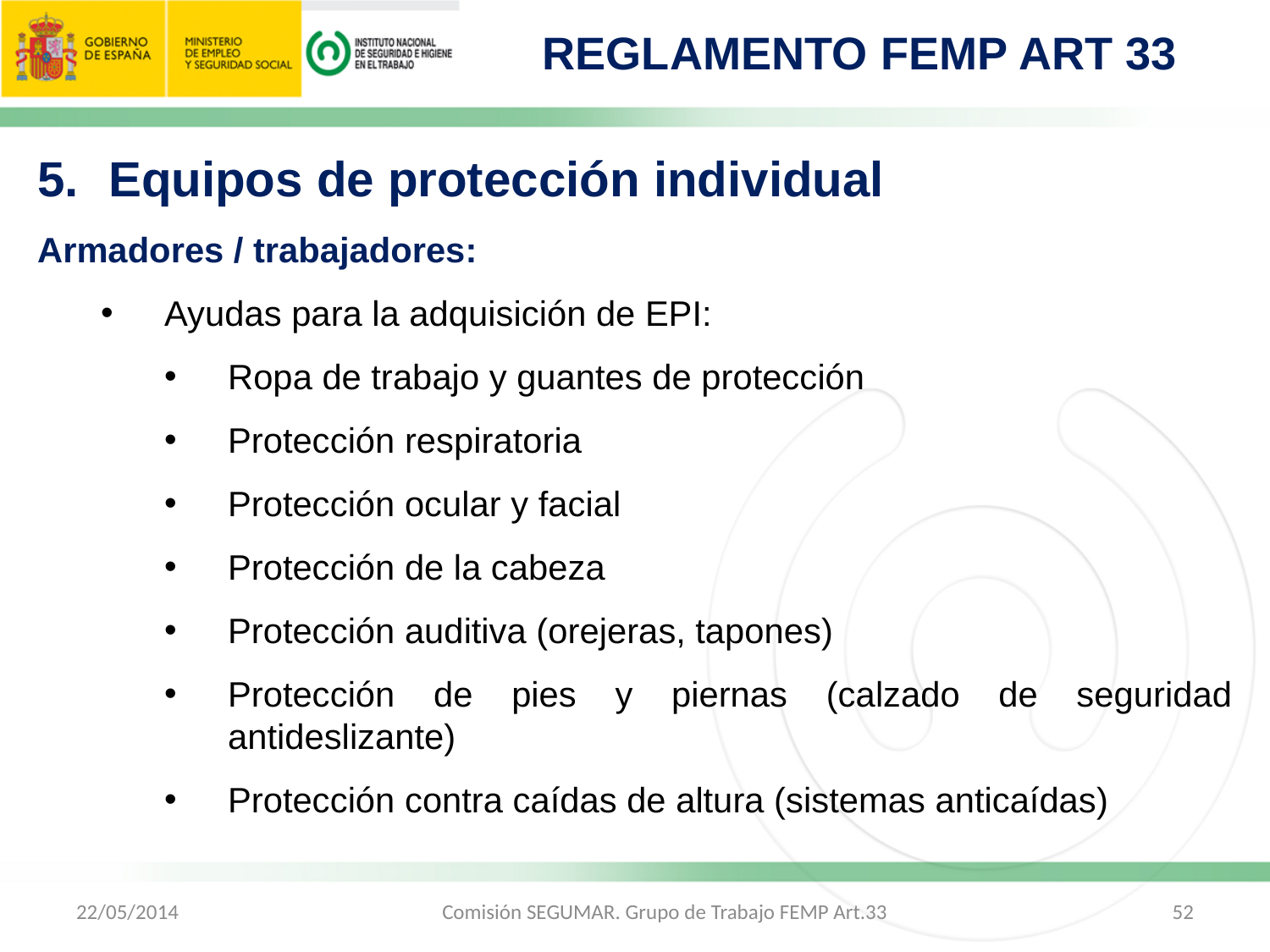

REGLAMENTO FEMP ART 33
Equipos de protección individual
Armadores / trabajadores:
Ayudas para la adquisición de EPI:
Ropa de trabajo y guantes de protección
Protección respiratoria
Protección ocular y facial
Protección de la cabeza
Protección auditiva (orejeras, tapones)
Protección de pies y piernas (calzado de seguridad antideslizante)
Protección contra caídas de altura (sistemas anticaídas)
22/05/2014
Comisión SEGUMAR. Grupo de Trabajo FEMP Art.33
52